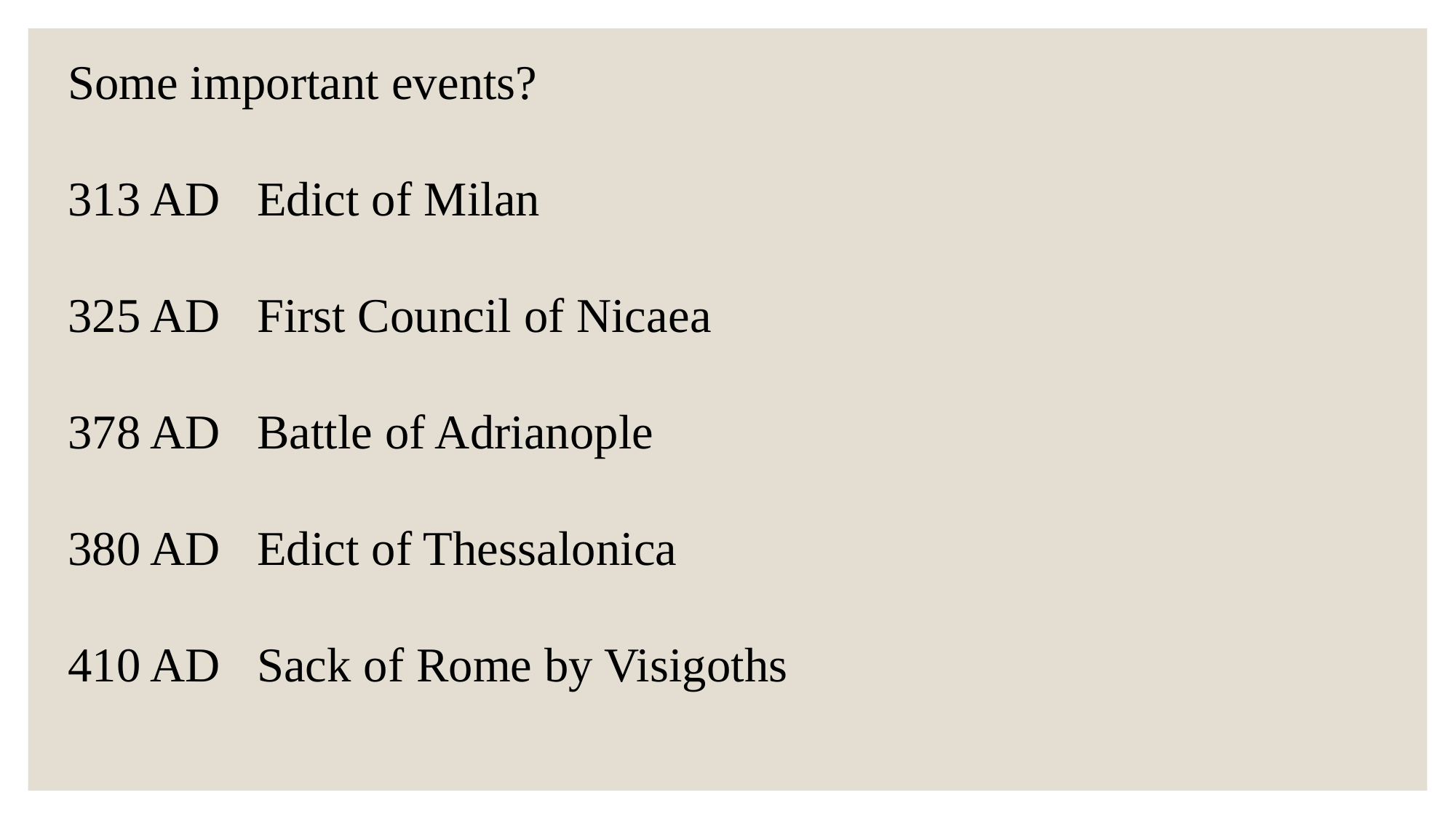

Some important events?

313 AD   Edict of Milan

325 AD   First Council of Nicaea

378 AD   Battle of Adrianople

380 AD   Edict of Thessalonica

410 AD   Sack of Rome by Visigoths